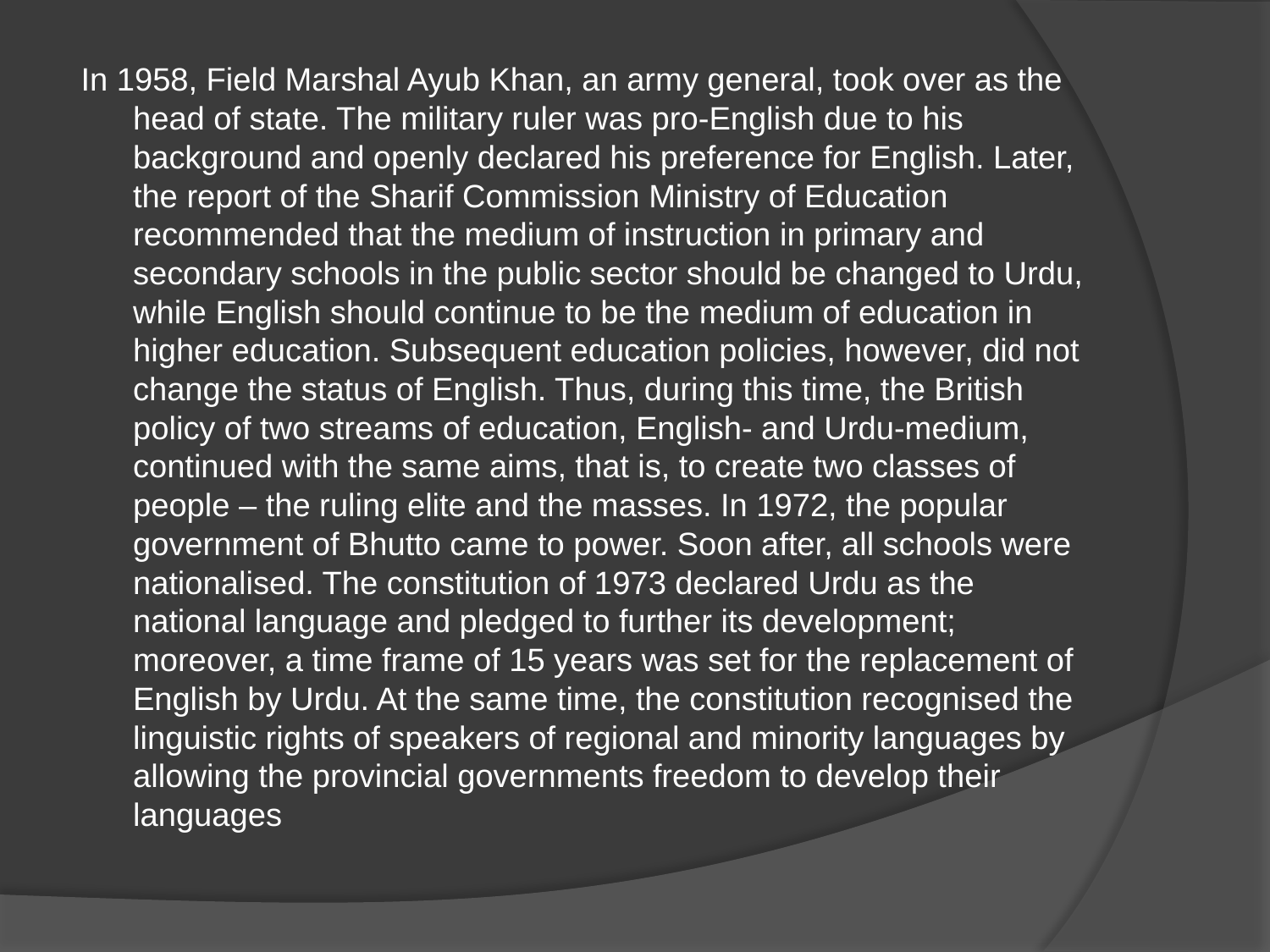

#
In 1958, Field Marshal Ayub Khan, an army general, took over as the head of state. The military ruler was pro-English due to his background and openly declared his preference for English. Later, the report of the Sharif Commission Ministry of Education recommended that the medium of instruction in primary and secondary schools in the public sector should be changed to Urdu, while English should continue to be the medium of education in higher education. Subsequent education policies, however, did not change the status of English. Thus, during this time, the British policy of two streams of education, English- and Urdu-medium, continued with the same aims, that is, to create two classes of people – the ruling elite and the masses. In 1972, the popular government of Bhutto came to power. Soon after, all schools were nationalised. The constitution of 1973 declared Urdu as the national language and pledged to further its development; moreover, a time frame of 15 years was set for the replacement of English by Urdu. At the same time, the constitution recognised the linguistic rights of speakers of regional and minority languages by allowing the provincial governments freedom to develop their languages